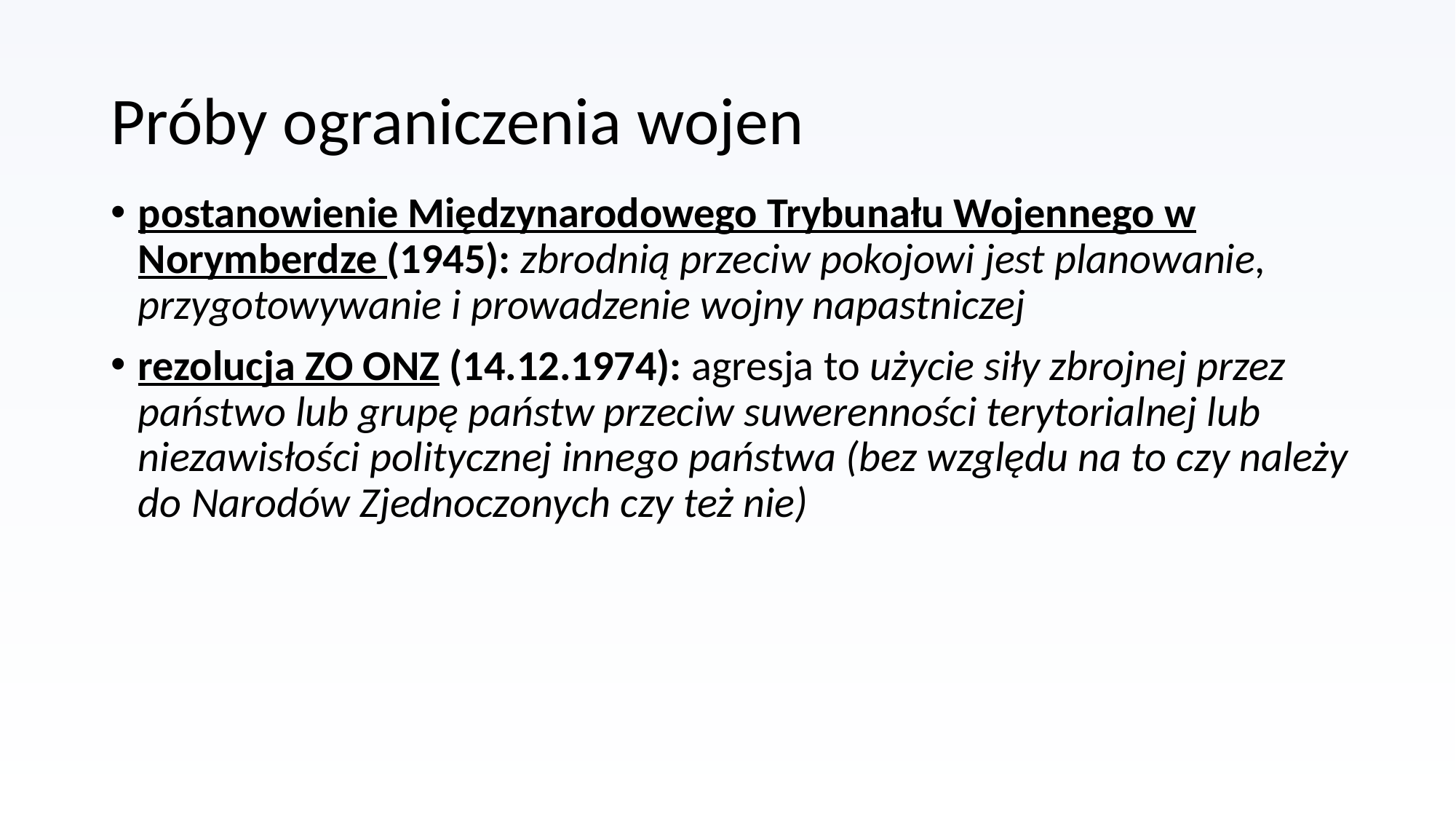

# Próby ograniczenia wojen
postanowienie Międzynarodowego Trybunału Wojennego w Norymberdze (1945): zbrodnią przeciw pokojowi jest planowanie, przygotowywanie i prowadzenie wojny napastniczej
rezolucja ZO ONZ (14.12.1974): agresja to użycie siły zbrojnej przez państwo lub grupę państw przeciw suwerenności terytorialnej lub niezawisłości politycznej innego państwa (bez względu na to czy należy do Narodów Zjednoczonych czy też nie)